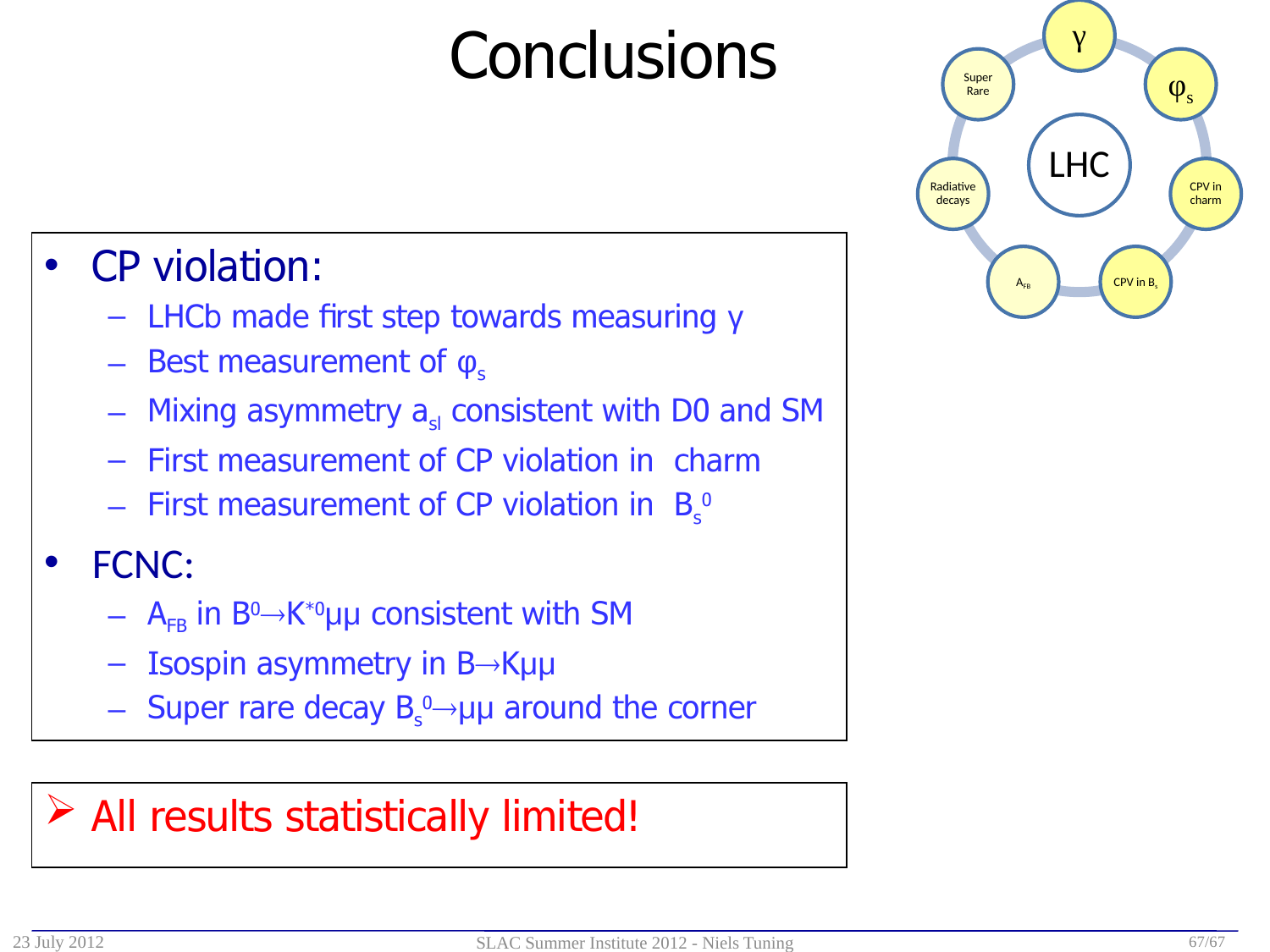

# Conclusions
LHC
γ
φs
CPV in charm
CPV in Bs
AFB
Radiative decays
Super Rare
CP violation:
LHCb made first step towards measuring γ
Best measurement of φs
Mixing asymmetry asl consistent with D0 and SM
First measurement of CP violation in  charm
First measurement of CP violation in  Bs0
FCNC:
AFB in B0→K*0μμ consistent with SM
Isospin asymmetry in B→Kμμ
Super rare decay Bs0→μμ around the corner

All results statistically limited!

23 July 2012
67/67
SLAC Summer Institute 2012 - Niels Tuning